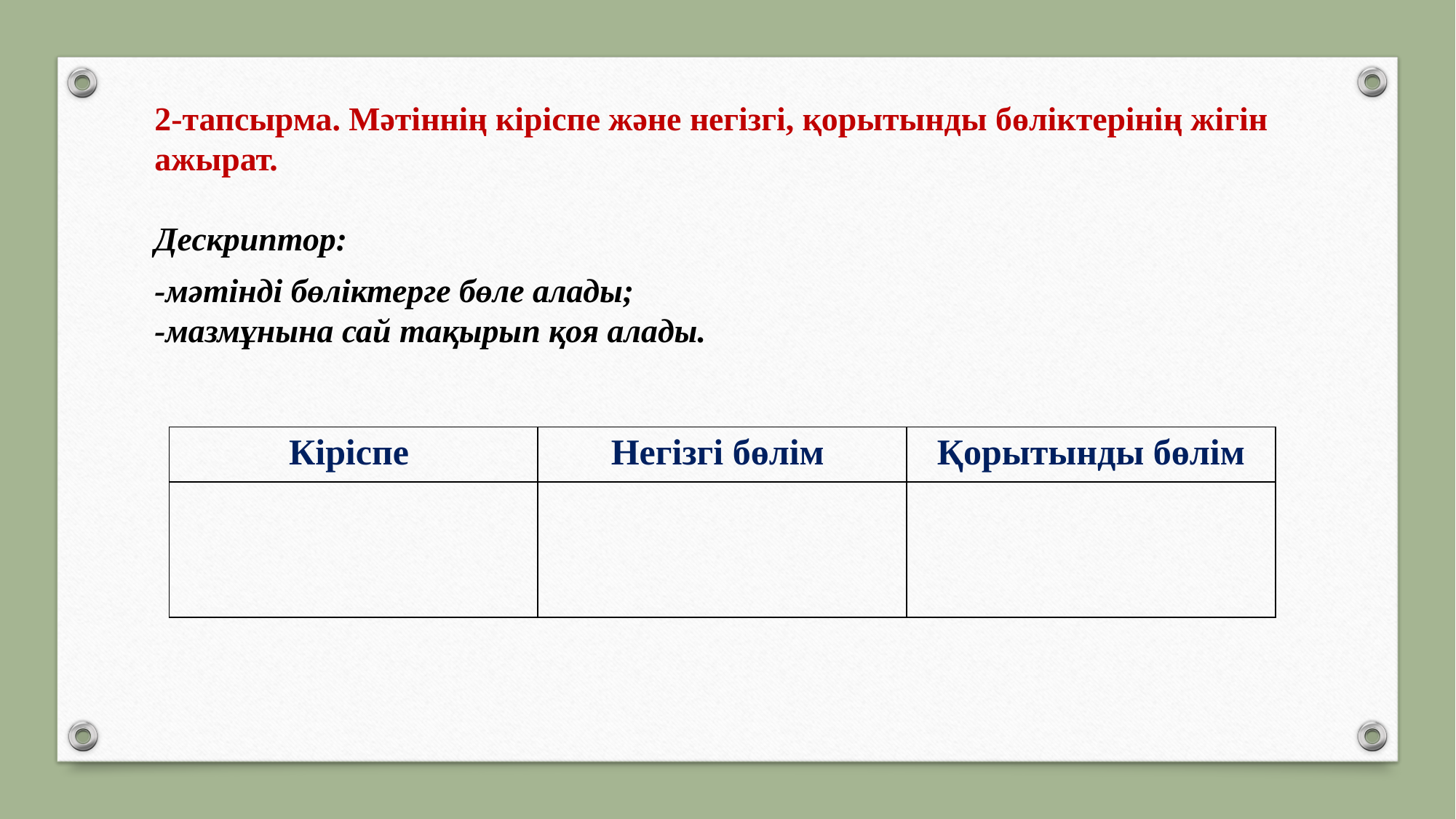

2-тапсырма. Мәтіннің кіріспе және негізгі, қорытынды бөліктерінің жігін ажырат.

Дескриптор:
-мәтінді бөліктерге бөле алады;
-мазмұнына сай тақырып қоя алады.
| Кіріспе | Негізгі бөлім | Қорытынды бөлім |
| --- | --- | --- |
|  |  |  |